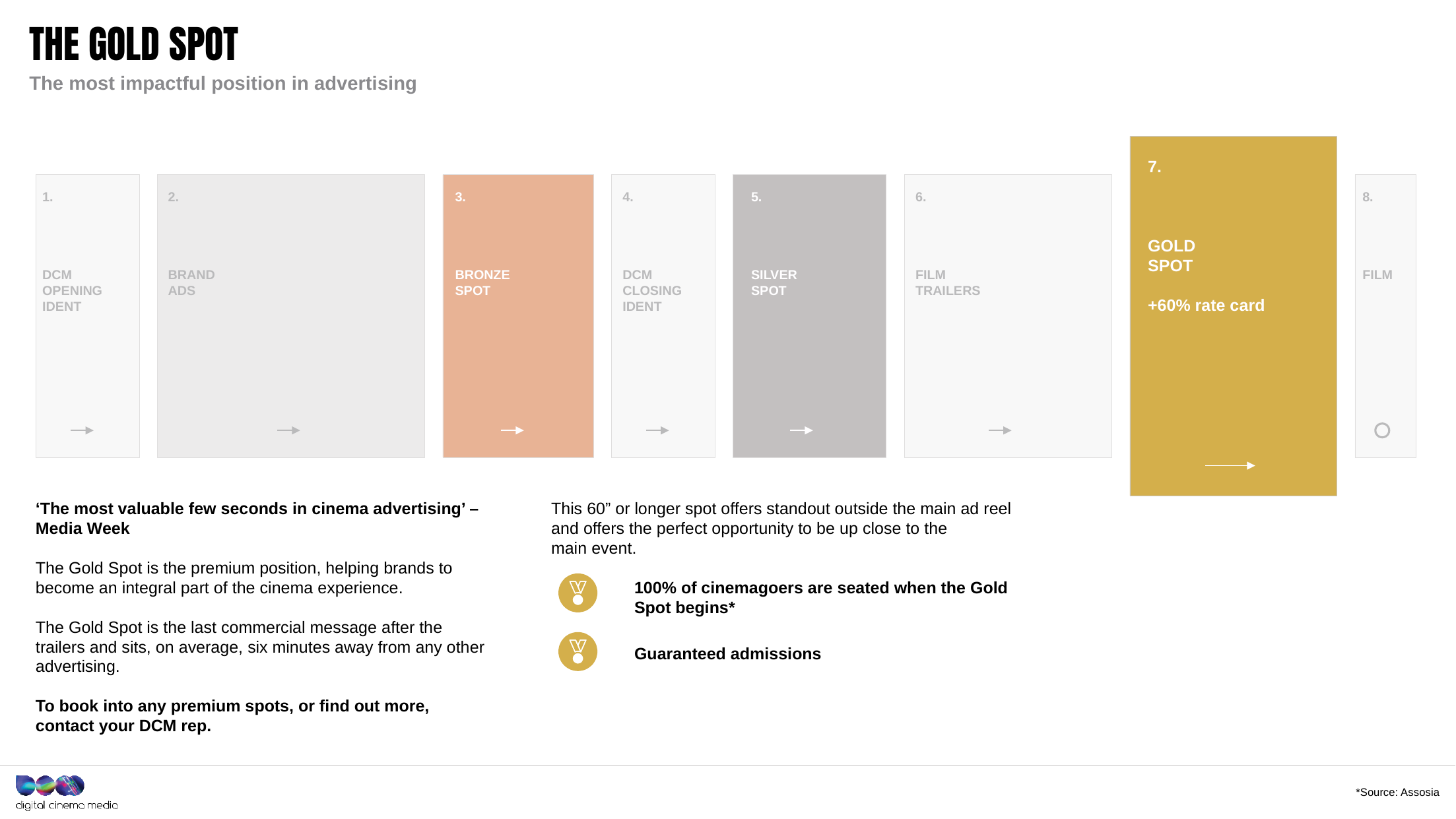

# The Gold spot
The most impactful position in advertising

7.

GOLD
SPOT

+60% rate card

1.

DCM
OPENING IDENT
2.

BRAND
ADS
3.

BRONZE
SPOT
4.

DCM
CLOSING
IDENT
5.

SILVER
SPOT
6.

FILM
TRAILERS
8.

FILM
‘The most valuable few seconds in cinema advertising’ – Media Week

The Gold Spot is the premium position, helping brands to become an integral part of the cinema experience.
The Gold Spot is the last commercial message after the trailers and sits, on average, six minutes away from any other advertising.

To book into any premium spots, or find out more, contact your DCM rep.
This 60” or longer spot offers standout outside the main ad reel and offers the perfect opportunity to be up close to the
main event.

100% of cinemagoers are seated when the Gold Spot begins*

Guaranteed admissions

*Source: Assosia